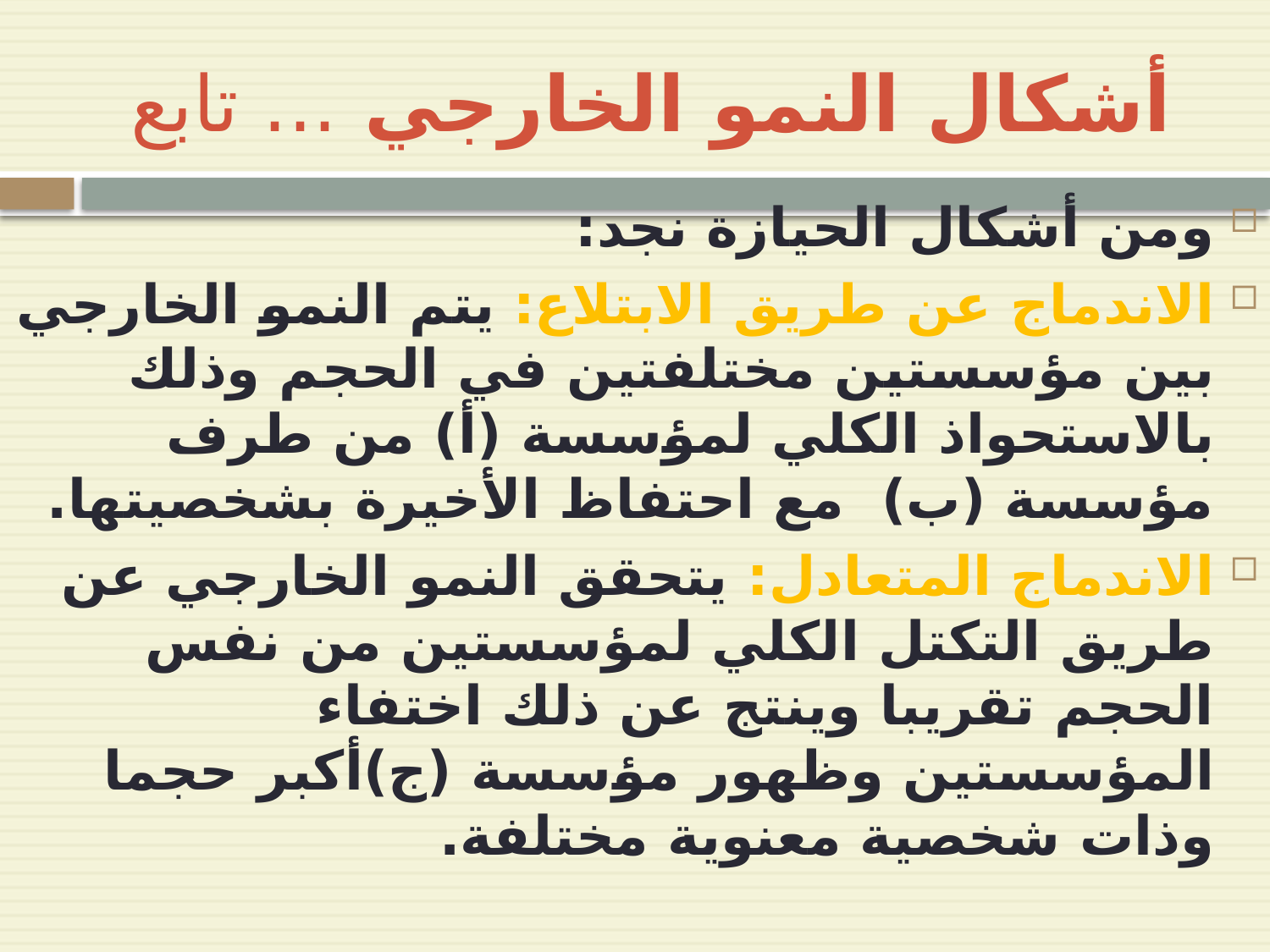

# أشكال النمو الخارجي ... تابع
ومن أشكال الحيازة نجد:
الاندماج عن طريق الابتلاع: يتم النمو الخارجي بين مؤسستين مختلفتين في الحجم وذلك بالاستحواذ الكلي لمؤسسة (أ) من طرف مؤسسة (ب)  مع احتفاظ الأخيرة بشخصيتها.
الاندماج المتعادل: يتحقق النمو الخارجي عن طريق التكتل الكلي لمؤسستين من نفس الحجم تقريبا وينتج عن ذلك اختفاء المؤسستين وظهور مؤسسة (ج)أكبر حجما وذات شخصية معنوية مختلفة.